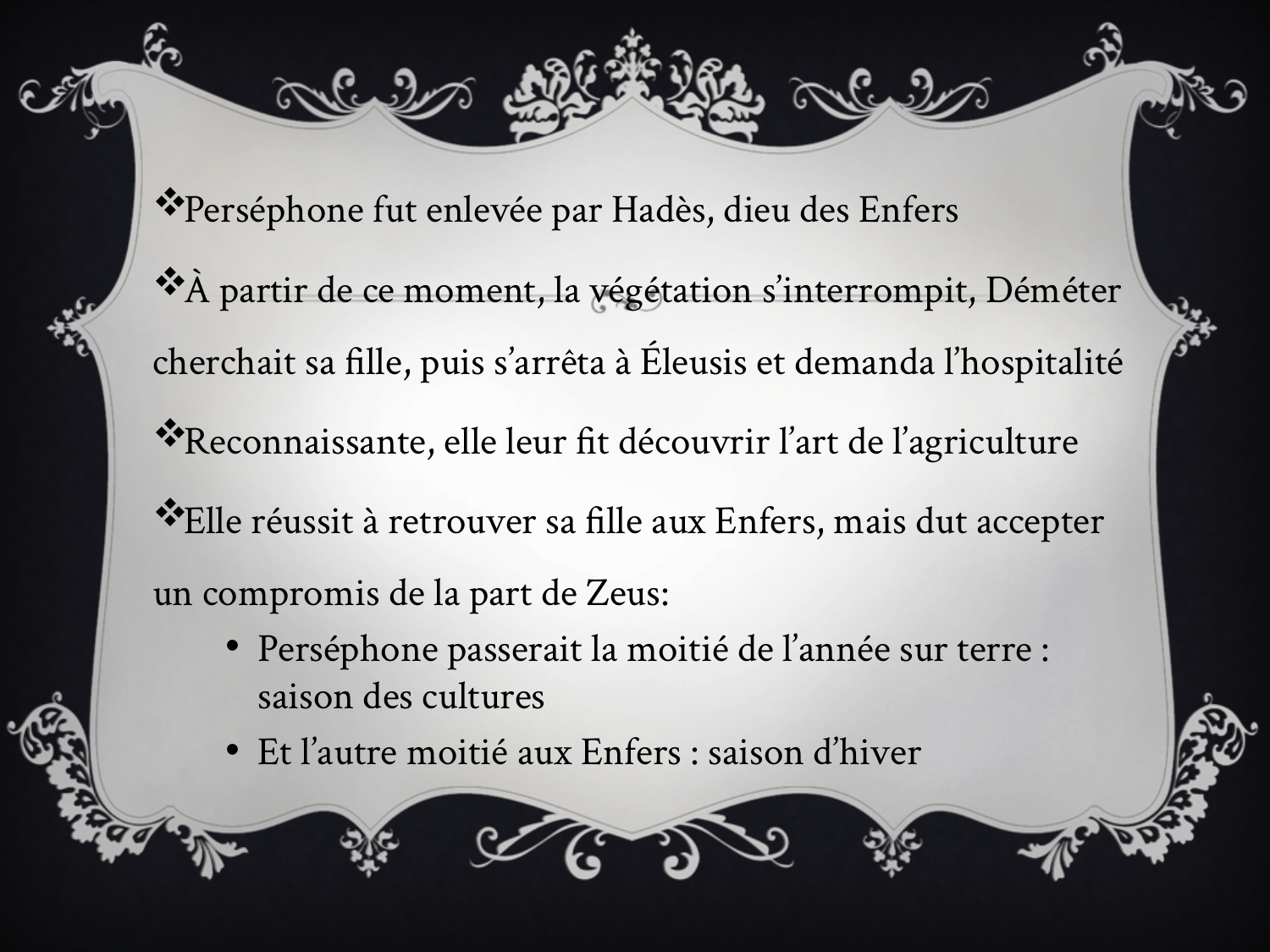

Perséphone fut enlevée par Hadès, dieu des Enfers
À partir de ce moment, la végétation s’interrompit, Déméter cherchait sa fille, puis s’arrêta à Éleusis et demanda l’hospitalité
Reconnaissante, elle leur fit découvrir l’art de l’agriculture
Elle réussit à retrouver sa fille aux Enfers, mais dut accepter un compromis de la part de Zeus:
Perséphone passerait la moitié de l’année sur terre : saison des cultures
Et l’autre moitié aux Enfers : saison d’hiver